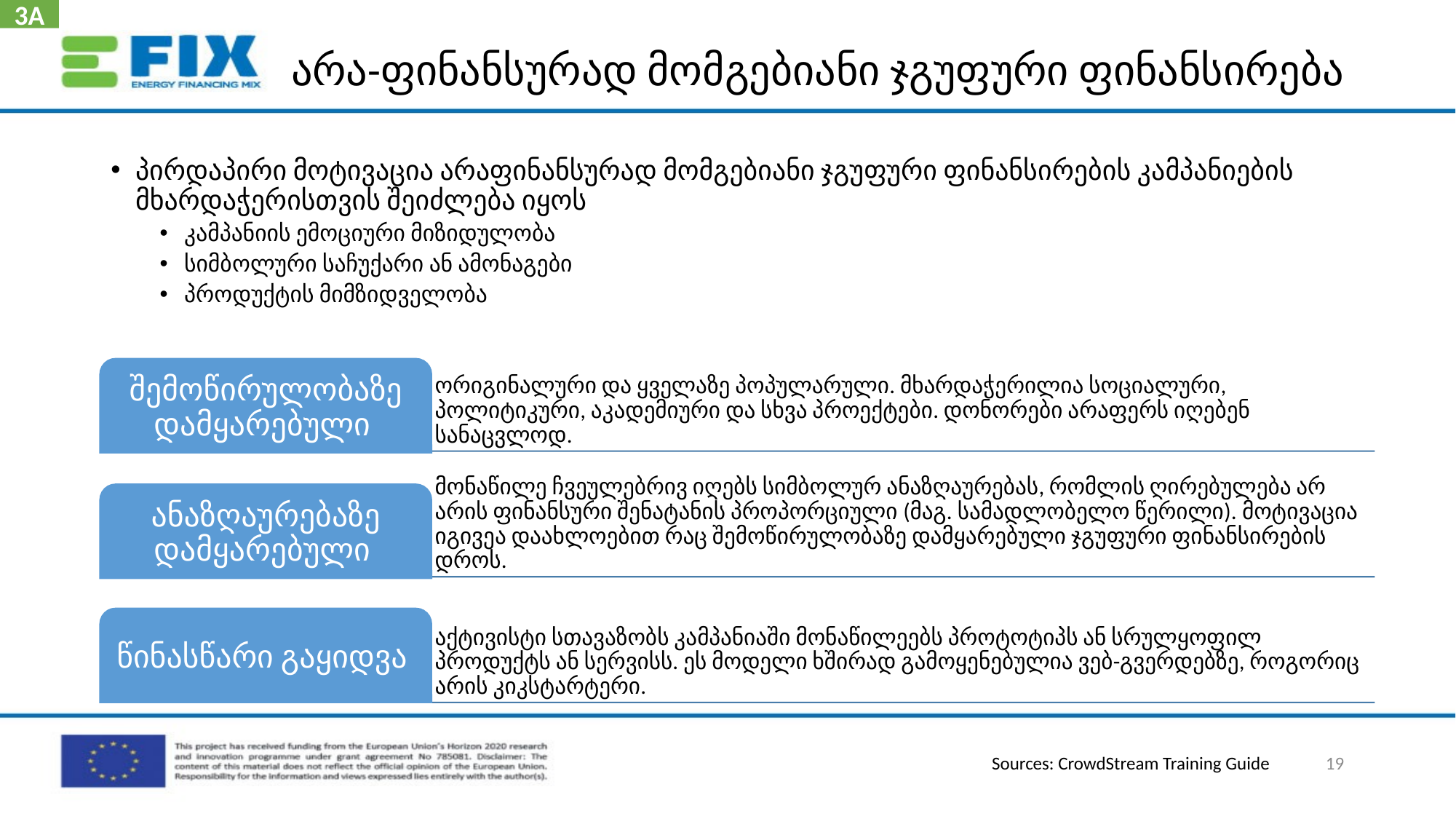

3A
# არა-ფინანსურად მომგებიანი ჯგუფური ფინანსირება
პირდაპირი მოტივაცია არაფინანსურად მომგებიანი ჯგუფური ფინანსირების კამპანიების მხარდაჭერისთვის შეიძლება იყოს
კამპანიის ემოციური მიზიდულობა
სიმბოლური საჩუქარი ან ამონაგები
პროდუქტის მიმზიდველობა
ორიგინალური და ყველაზე პოპულარული. მხარდაჭერილია სოციალური, პოლიტიკური, აკადემიური და სხვა პროექტები. დონორები არაფერს იღებენ სანაცვლოდ.
შემოწირულობაზე დამყარებული
მონაწილე ჩვეულებრივ იღებს სიმბოლურ ანაზღაურებას, რომლის ღირებულება არ არის ფინანსური შენატანის პროპორციული (მაგ. სამადლობელო წერილი). მოტივაცია იგივეა დაახლოებით რაც შემოწირულობაზე დამყარებული ჯგუფური ფინანსირების დროს.
ანაზღაურებაზე დამყარებული
აქტივისტი სთავაზობს კამპანიაში მონაწილეებს პროტოტიპს ან სრულყოფილ პროდუქტს ან სერვისს. ეს მოდელი ხშირად გამოყენებულია ვებ-გვერდებზე, როგორიც არის კიკსტარტერი.
წინასწარი გაყიდვა
19
Sources: CrowdStream Training Guide